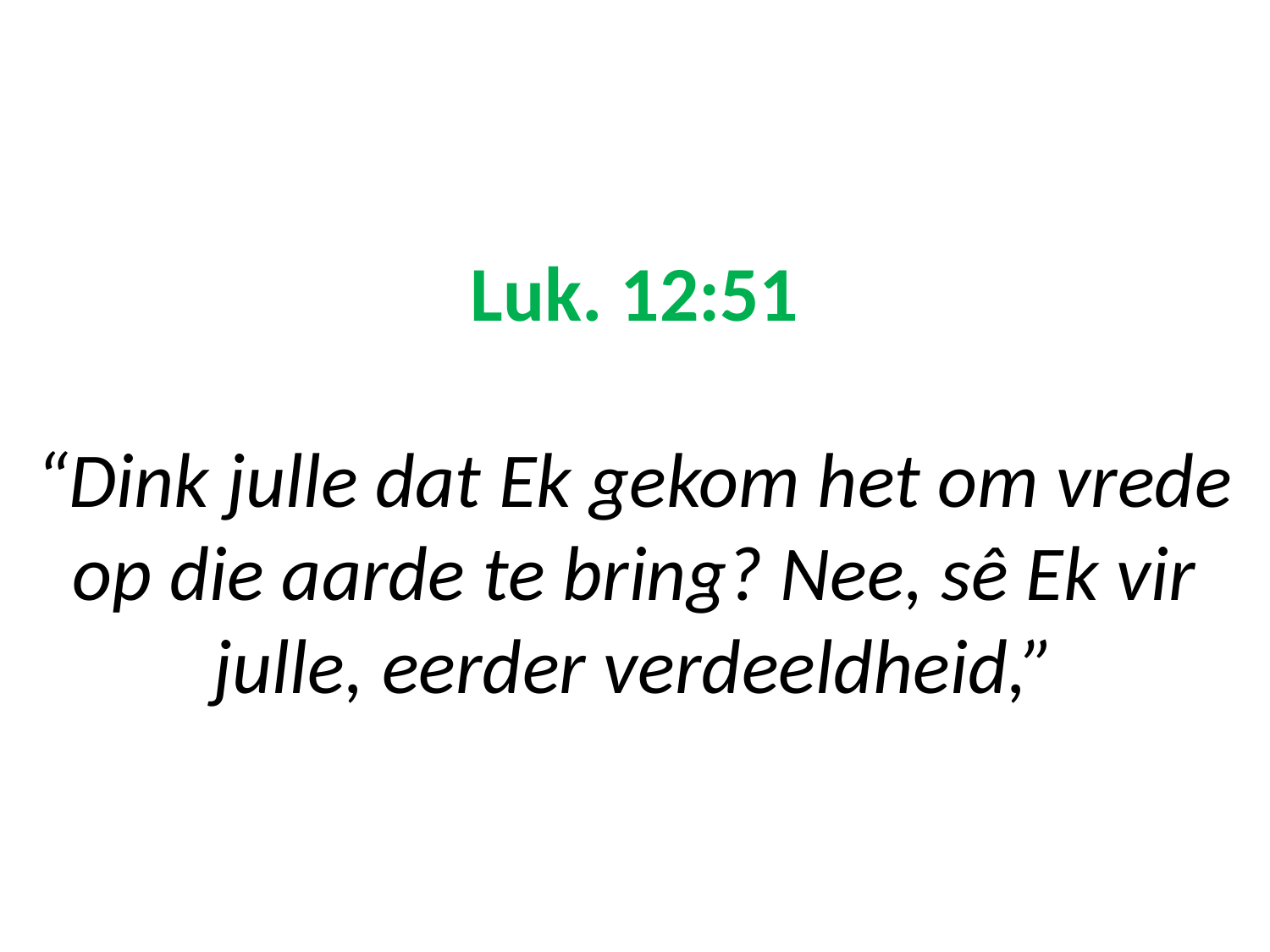

# Luk. 12:51 “Dink julle dat Ek gekom het om vrede op die aarde te bring? Nee, sê Ek vir julle, eerder verdeeldheid,”